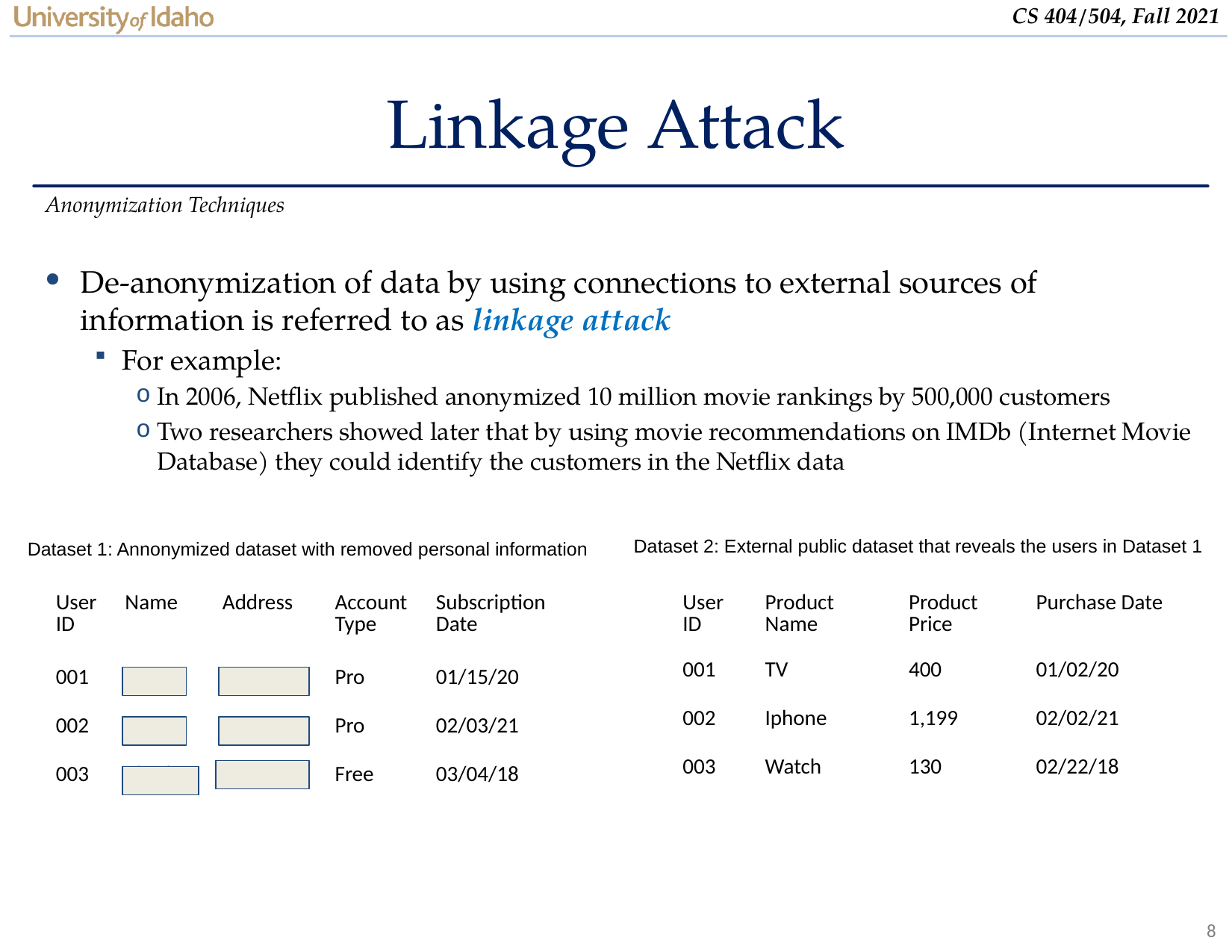

# Linkage Attack
Anonymization Techniques

De-anonymization of data by using connections to external sources of information is referred to as linkage attack
For example:
In 2006, Netflix published anonymized 10 million movie rankings by 500,000 customers
Two researchers showed later that by using movie recommendations on IMDb (Internet Movie Database) they could identify the customers in the Netflix data

Dataset 2: External public dataset that reveals the users in Dataset 1
Dataset 1: Annonymized dataset with removed personal information
| User ID | Name | Address | Account Type | Subscription Date |
| --- | --- | --- | --- | --- |
| 001 | Alice | 123 A St | Pro | 01/15/20 |
| 002 | Bob | 234 B St | Pro | 02/03/21 |
| 003 | Charlie | 456 C St | Free | 03/04/18 |
| User ID | Product Name | Product Price | Purchase Date |
| --- | --- | --- | --- |
| 001 | TV | 400 | 01/02/20 |
| 002 | Iphone | 1,199 | 02/02/21 |
| 003 | Watch | 130 | 02/22/18 |